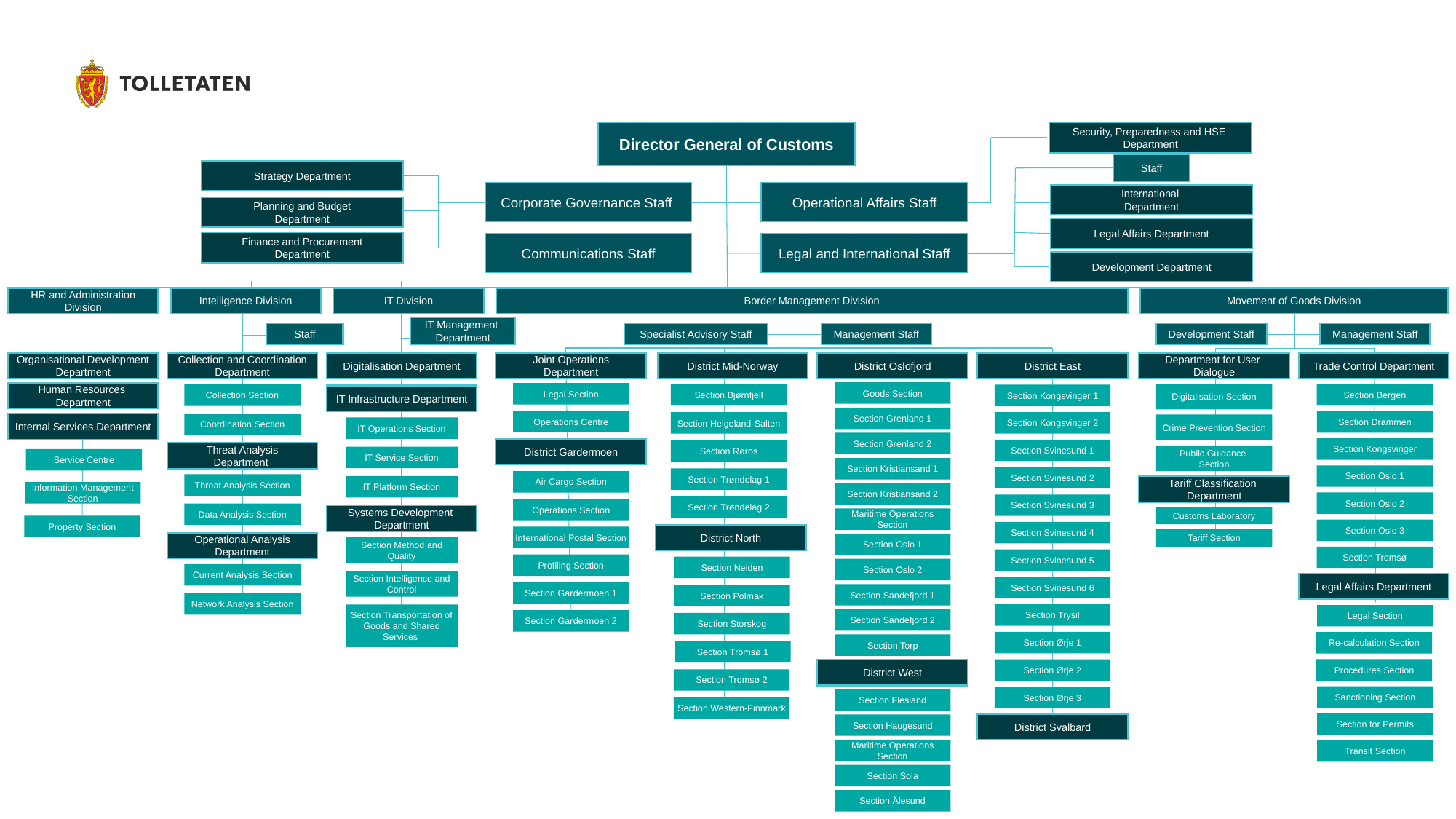

Director General of Customs
Security, Preparedness and HSE
Department
Staff
Strategy Department
Corporate Governance Staff
Operational Affairs Staff
International
Department
 Planning and Budget
Department
Legal Affairs Department
Finance and Procurement
Department
Communications Staff
Legal and International Staff
Development Department
HR and Administration Division
Intelligence Division
IT Division
Border Management Division
Movement of Goods Division
IT Management
Department
Staff
Specialist Advisory Staff
Management Staff
Development Staff
Management Staff
Organisational Development
Department
Collection and Coordination
Department
Digitalisation Department
Joint Operations
Department
District Mid-Norway
District Oslofjord
District East
Department for User
Dialogue
Trade Control Department
Goods Section
Human Resources
Department
Legal Section
Digitalisation Section
Section Bjørnfjell
Section Bergen
Collection Section
Section Kongsvinger 1
IT Infrastructure Department
Section Grenland 1
Operations Centre
Section Drammen
Section Kongsvinger 2
Section Helgeland-Salten
Coordination Section
Internal Services Department
Crime Prevention Section
IT Operations Section
Section Grenland 2
Section Kongsvinger
District Gardermoen
Section Svinesund 1
Section Røros
Threat Analysis
Department
Public Guidance
Section
IT Service Section
Service Centre
Section Kristiansand 1
Section Oslo 1
Section Svinesund 2
Section Trøndelag 1
Air Cargo Section
Threat Analysis Section
IT Platform Section
Tariff Classification
Department
Information Management Section
Section Kristiansand 2
Section Oslo 2
Section Svinesund 3
Section Trøndelag 2
Operations Section
Data Analysis Section
Systems Development
Department
Customs Laboratory
Maritime Operations Section
Property Section
Section Oslo 3
Section Svinesund 4
District North
International Postal Section
Tariff Section
Operational Analysis
Department
Section Oslo 1
Section Method and Quality
Section Tromsø
Section Svinesund 5
Profiling Section
Section Neiden
Section Oslo 2
Current Analysis Section
Section Intelligence and Control
Legal Affairs Department
Section Svinesund 6
Section Gardermoen 1
Section Sandefjord 1
Section Polmak
Network Analysis Section
Section Trysil
Section Transportation of Goods and Shared Services
Legal Section
Section Sandefjord 2
Section Gardermoen 2
Section Storskog
Section Ørje 1
Re-calculation Section
Section Torp
Section Tromsø 1
Procedures Section
Section Ørje 2
District West
Section Tromsø 2
Sanctioning Section
Section Ørje 3
Section Flesland
Section Western-Finnmark
Section for Permits
District Svalbard
Section Haugesund
Maritime Operations Section
Transit Section
Section Sola
Section Ålesund